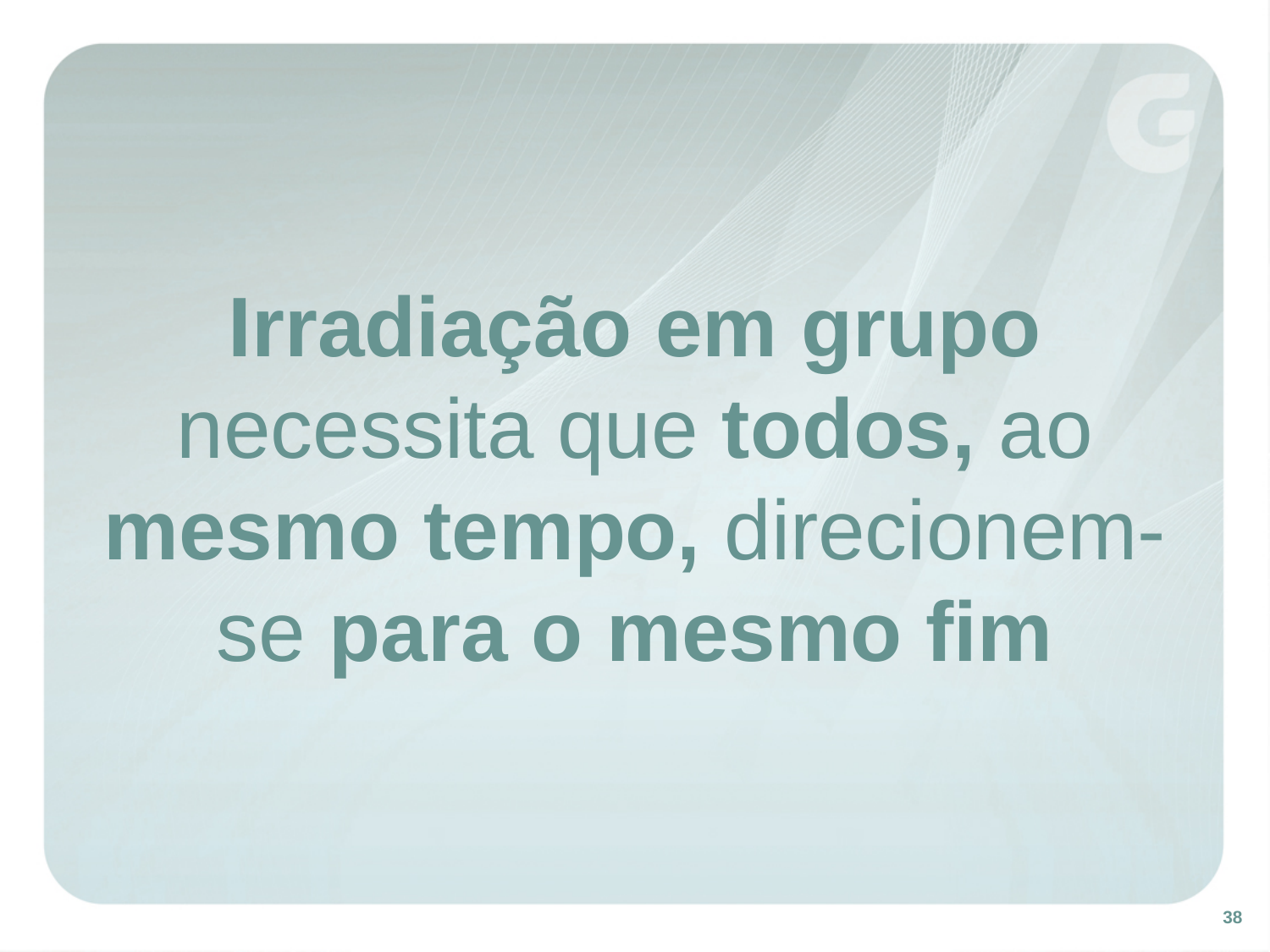

Irradiação em grupo
necessita que todos, ao
mesmo tempo, direcionem-se para o mesmo fim
38